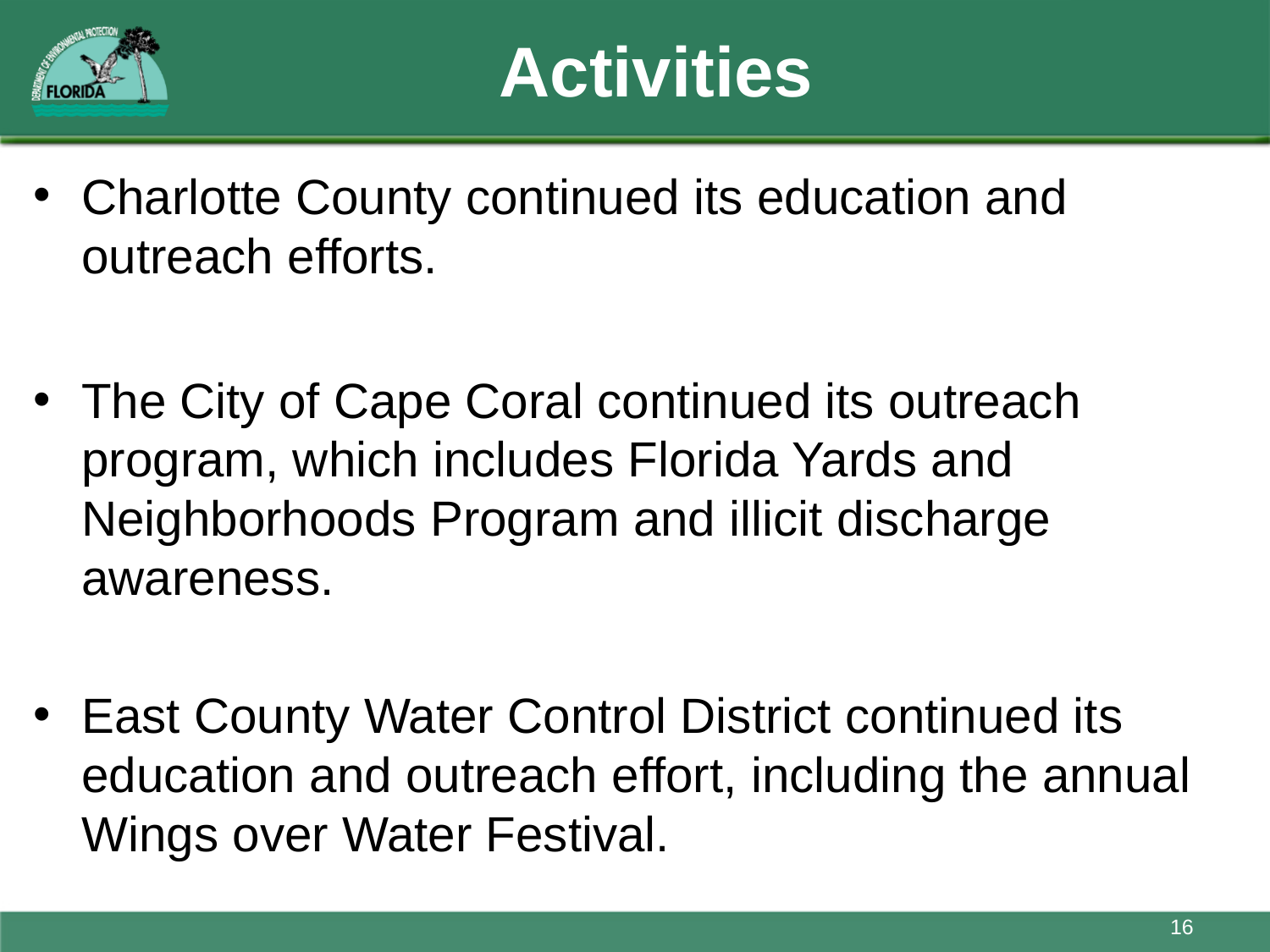

# Activities
Charlotte County continued its education and outreach efforts.

The City of Cape Coral continued its outreach program, which includes Florida Yards and Neighborhoods Program and illicit discharge awareness.

East County Water Control District continued its education and outreach effort, including the annual Wings over Water Festival.

16